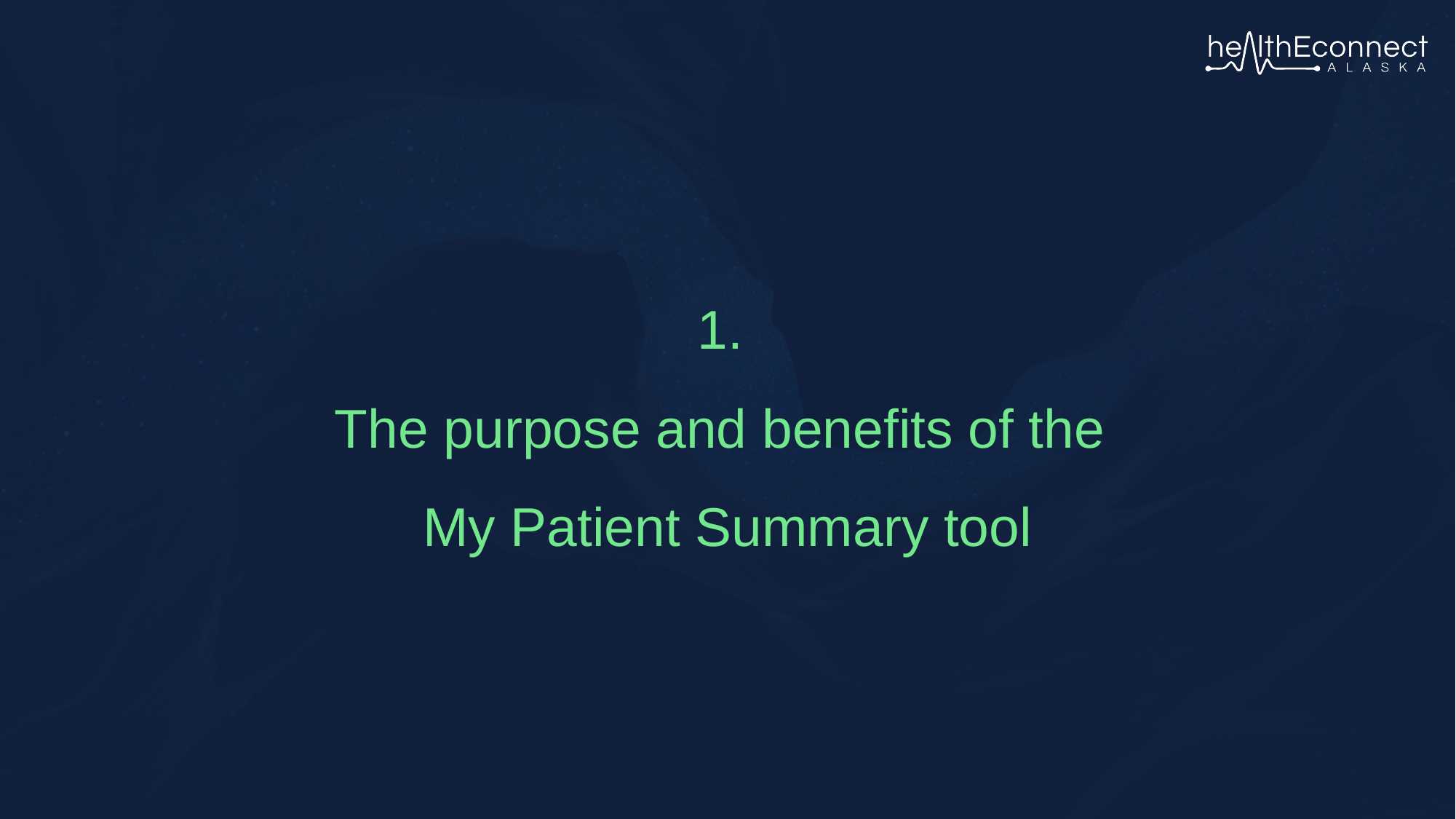

# 1. The purpose and benefits of the My Patient Summary tool